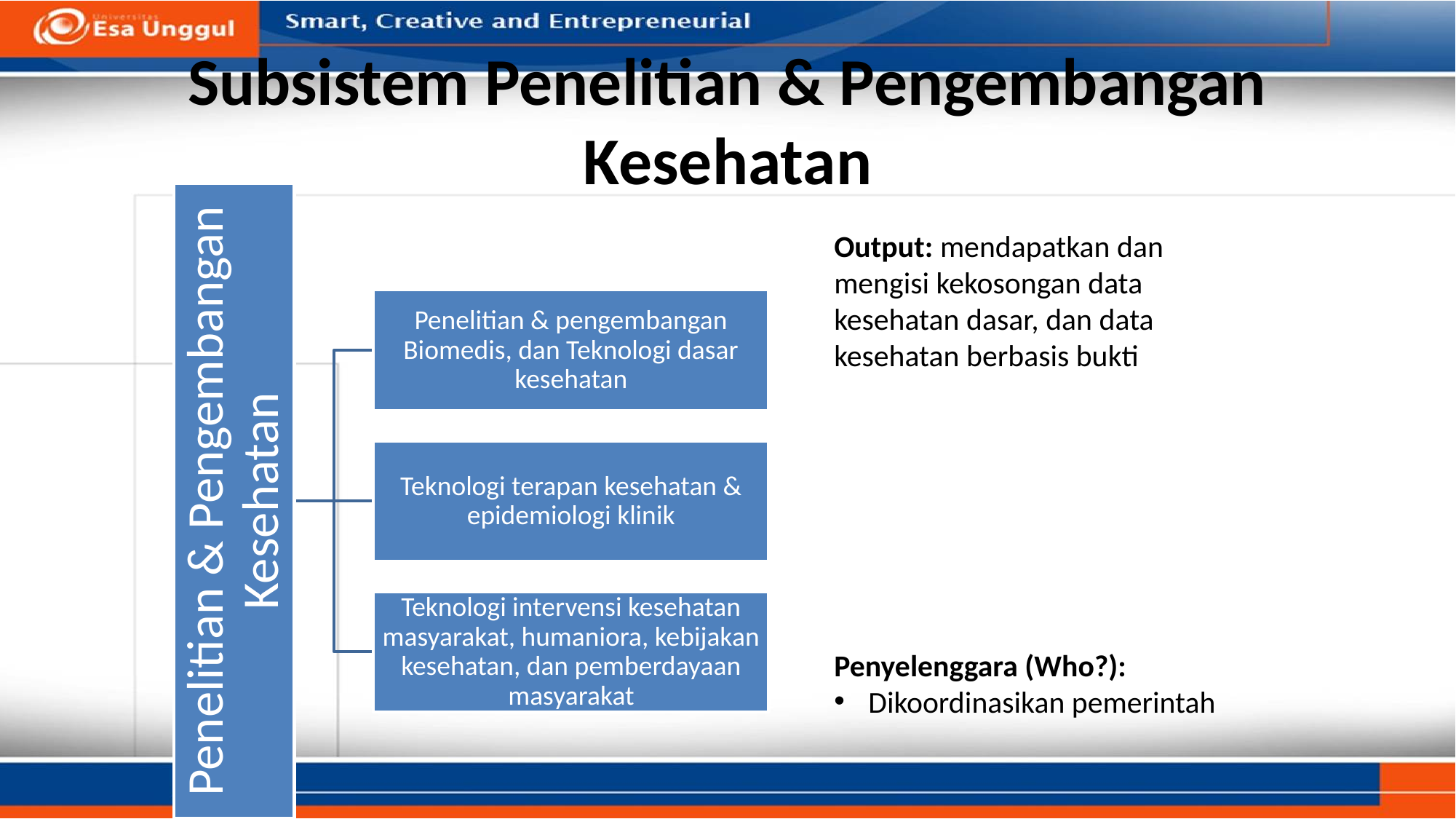

# Subsistem Penelitian & Pengembangan Kesehatan

Penelitian & Pengembangan Kesehatan
Penelitian & pengembangan Biomedis, dan Teknologi dasar kesehatan
Teknologi terapan kesehatan & epidemiologi klinik
Teknologi intervensi kesehatan masyarakat, humaniora, kebijakan kesehatan, dan pemberdayaan masyarakat
Output: mendapatkan dan mengisi kekosongan data kesehatan dasar, dan data kesehatan berbasis bukti
Penyelenggara (Who?):
Dikoordinasikan pemerintah